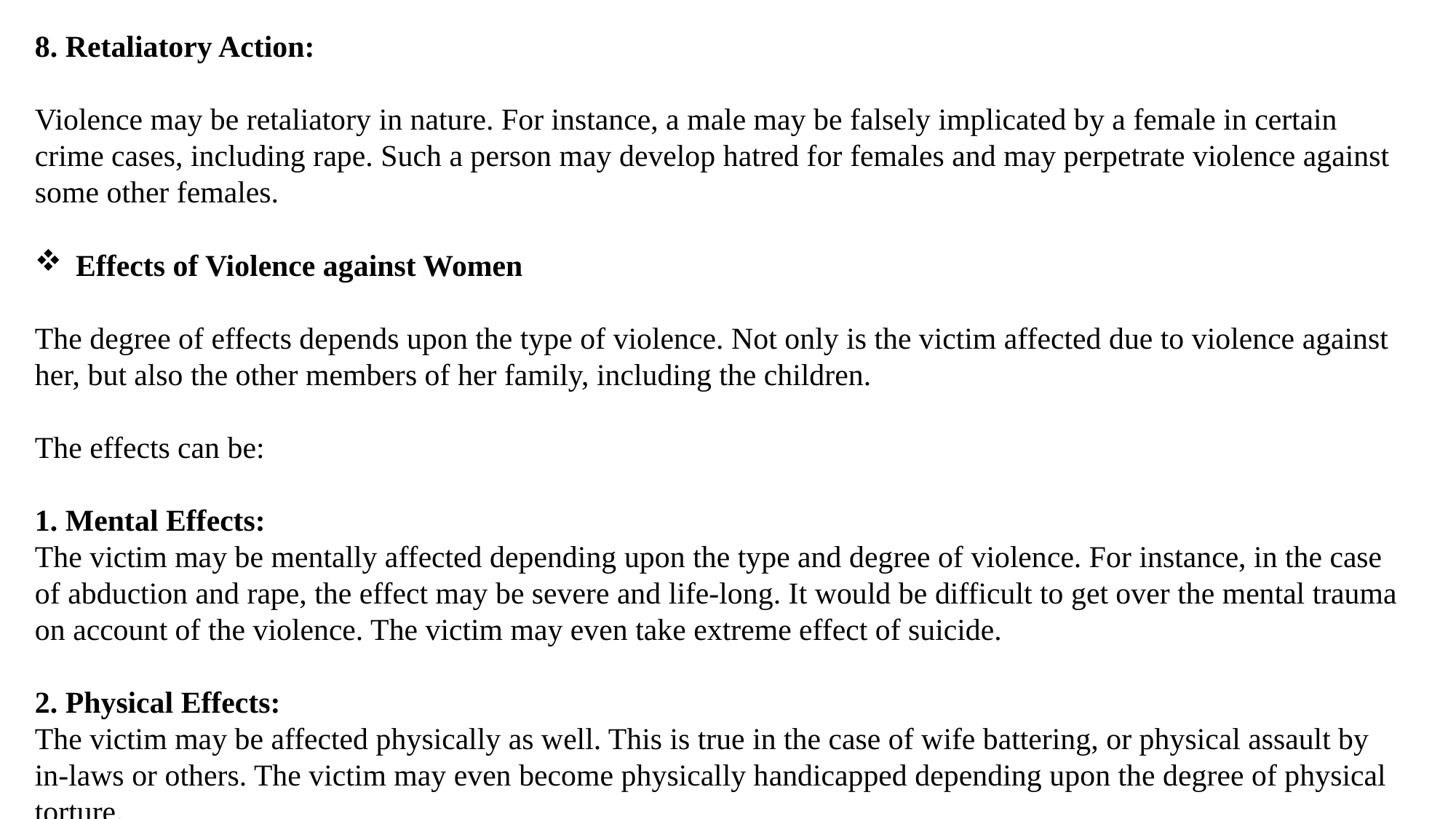

8. Retaliatory Action:

Violence may be retaliatory in nature. For instance, a male may be falsely implicated by a female in certain crime cases, including rape. Such a person may develop hatred for females and may perpetrate violence against some other females.

Effects of Violence against Women

The degree of effects depends upon the type of violence. Not only is the victim affected due to violence against her, but also the other members of her family, including the children.

The effects can be:

1. Mental Effects:
The victim may be mentally affected depending upon the type and degree of violence. For instance, in the case of abduction and rape, the effect may be severe and life-long. It would be difficult to get over the mental trauma on account of the violence. The victim may even take extreme effect of suicide.

2. Physical Effects:
The victim may be affected physically as well. This is true in the case of wife battering, or physical assault by in-laws or others. The victim may even become physically handicapped depending upon the degree of physical torture.